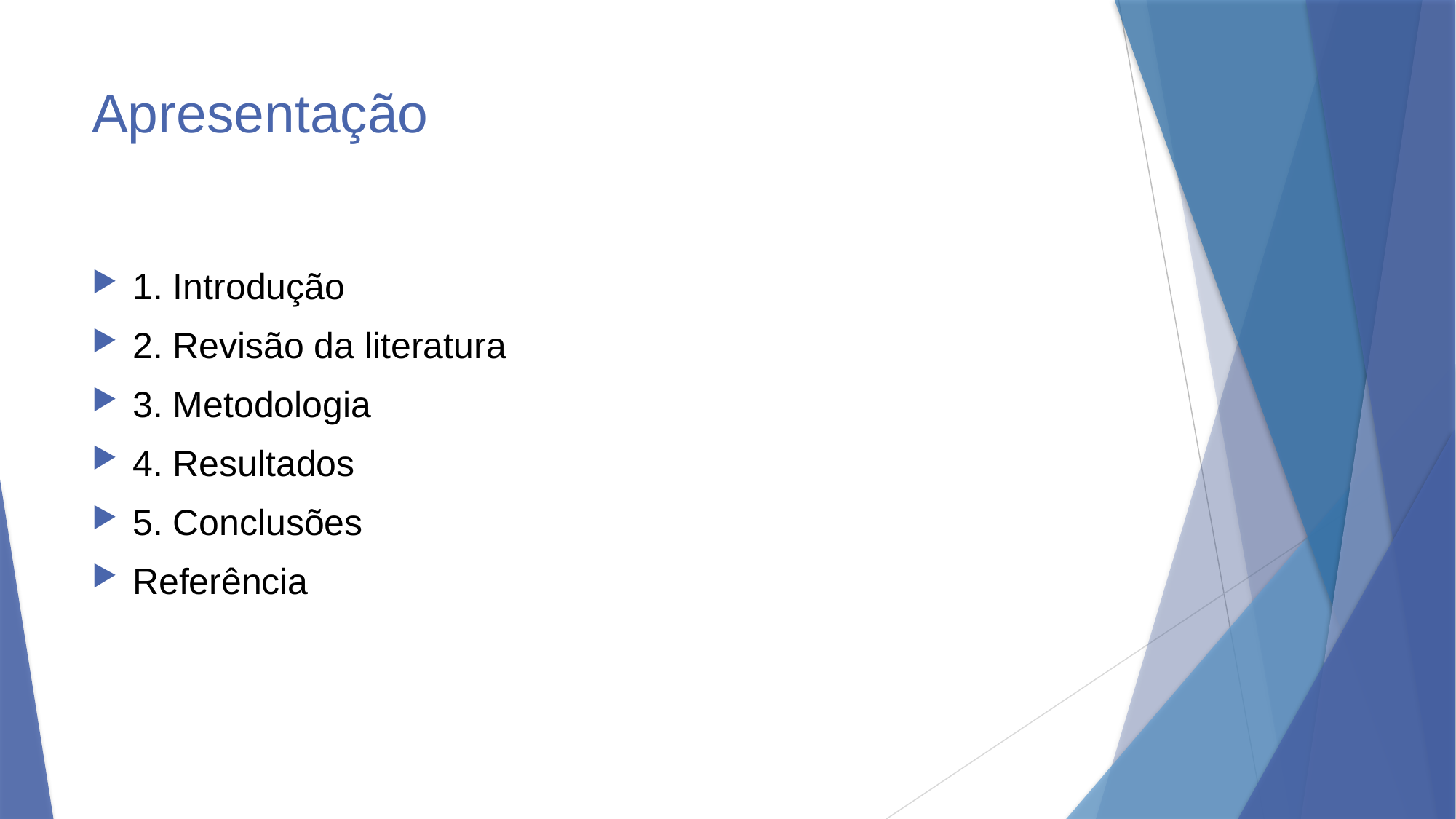

# Apresentação
1. Introdução
2. Revisão da literatura
3. Metodologia
4. Resultados
5. Conclusões
Referência